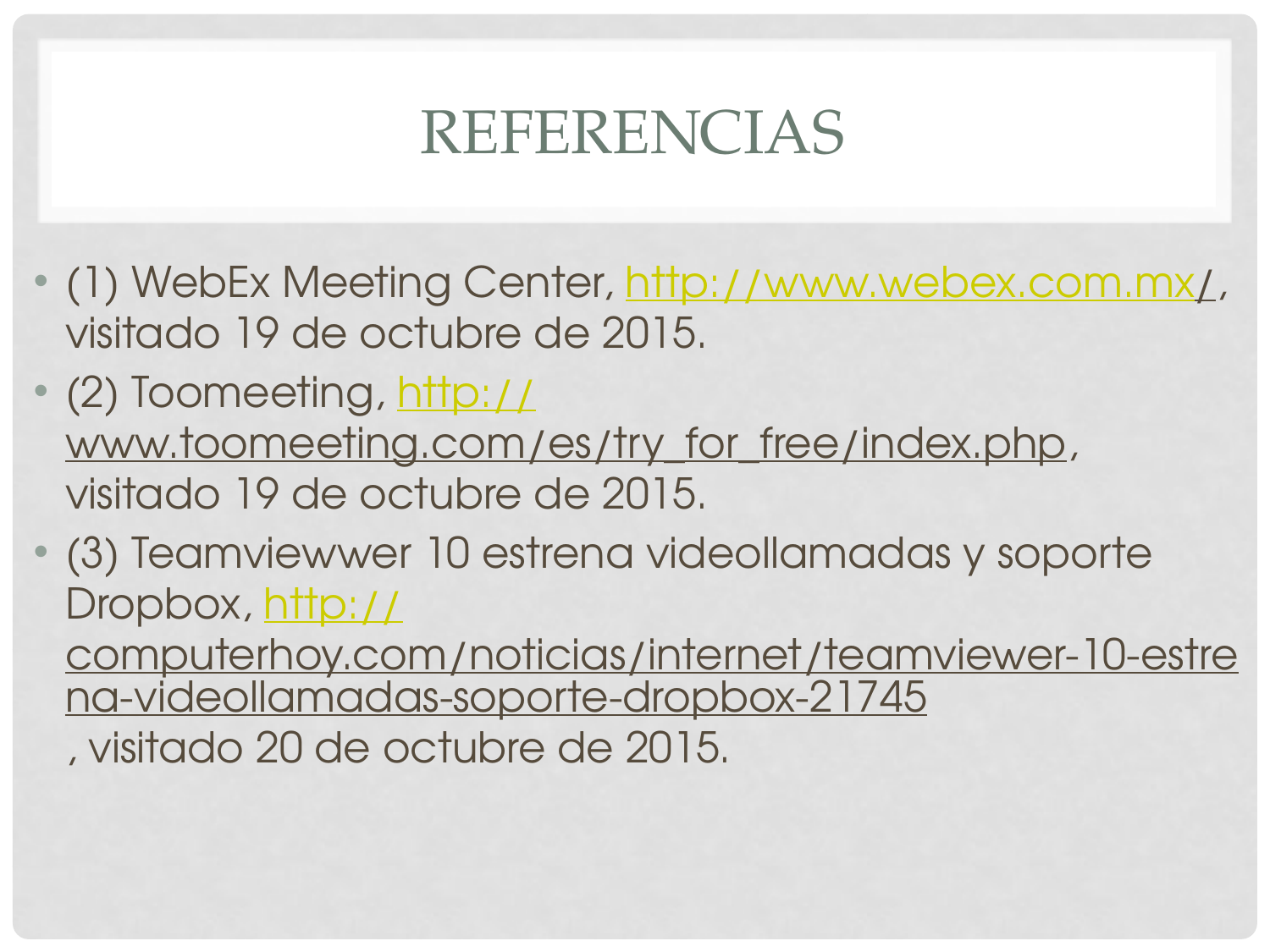

# Referencias
(1) WebEx Meeting Center, http://www.webex.com.mx/, visitado 19 de octubre de 2015.
(2) Toomeeting, http://www.toomeeting.com/es/try_for_free/index.php, visitado 19 de octubre de 2015.
(3) Teamviewwer 10 estrena videollamadas y soporte Dropbox, http://computerhoy.com/noticias/internet/teamviewer-10-estrena-videollamadas-soporte-dropbox-21745, visitado 20 de octubre de 2015.